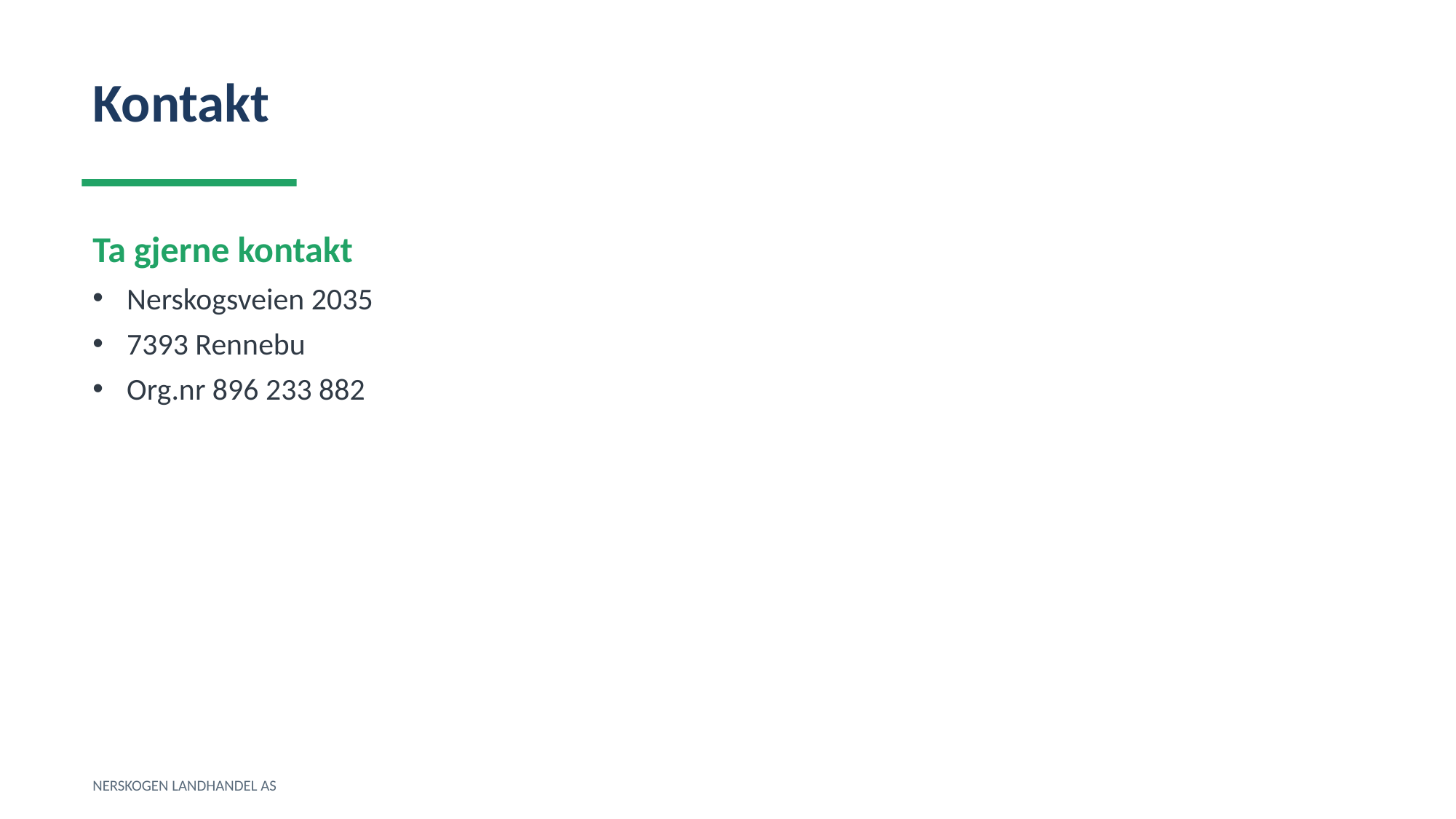

Kontakt

Ta gjerne kontakt
Nerskogsveien 2035
7393 Rennebu
Org.nr 896 233 882
NERSKOGEN LANDHANDEL AS